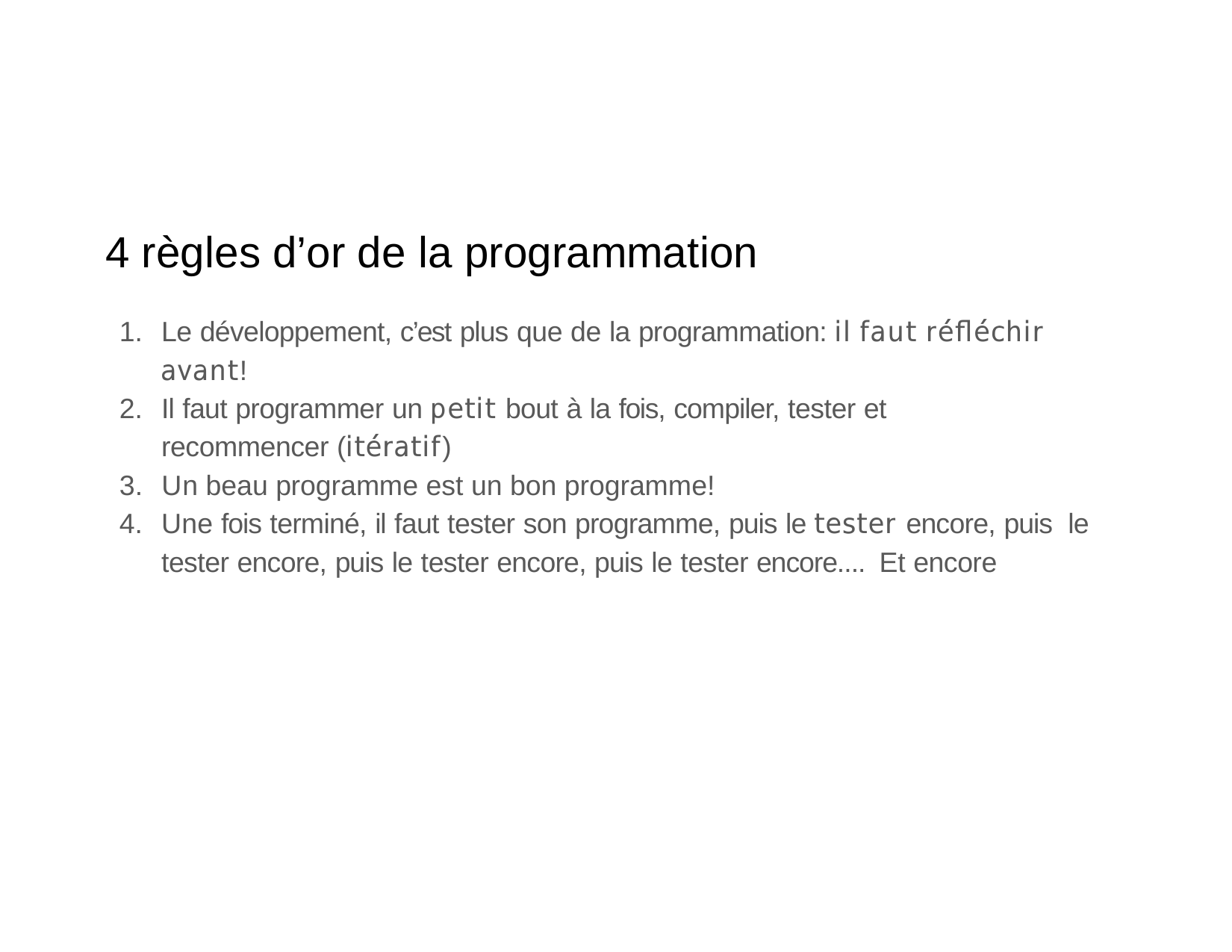

# 4 règles d’or de la programmation
Le développement, c’est plus que de la programmation: il faut réfléchir  avant!
Il faut programmer un petit bout à la fois, compiler, tester et  recommencer (itératif)
Un beau programme est un bon programme!
Une fois terminé, il faut tester son programme, puis le tester encore, puis  le tester encore, puis le tester encore, puis le tester encore.... Et encore